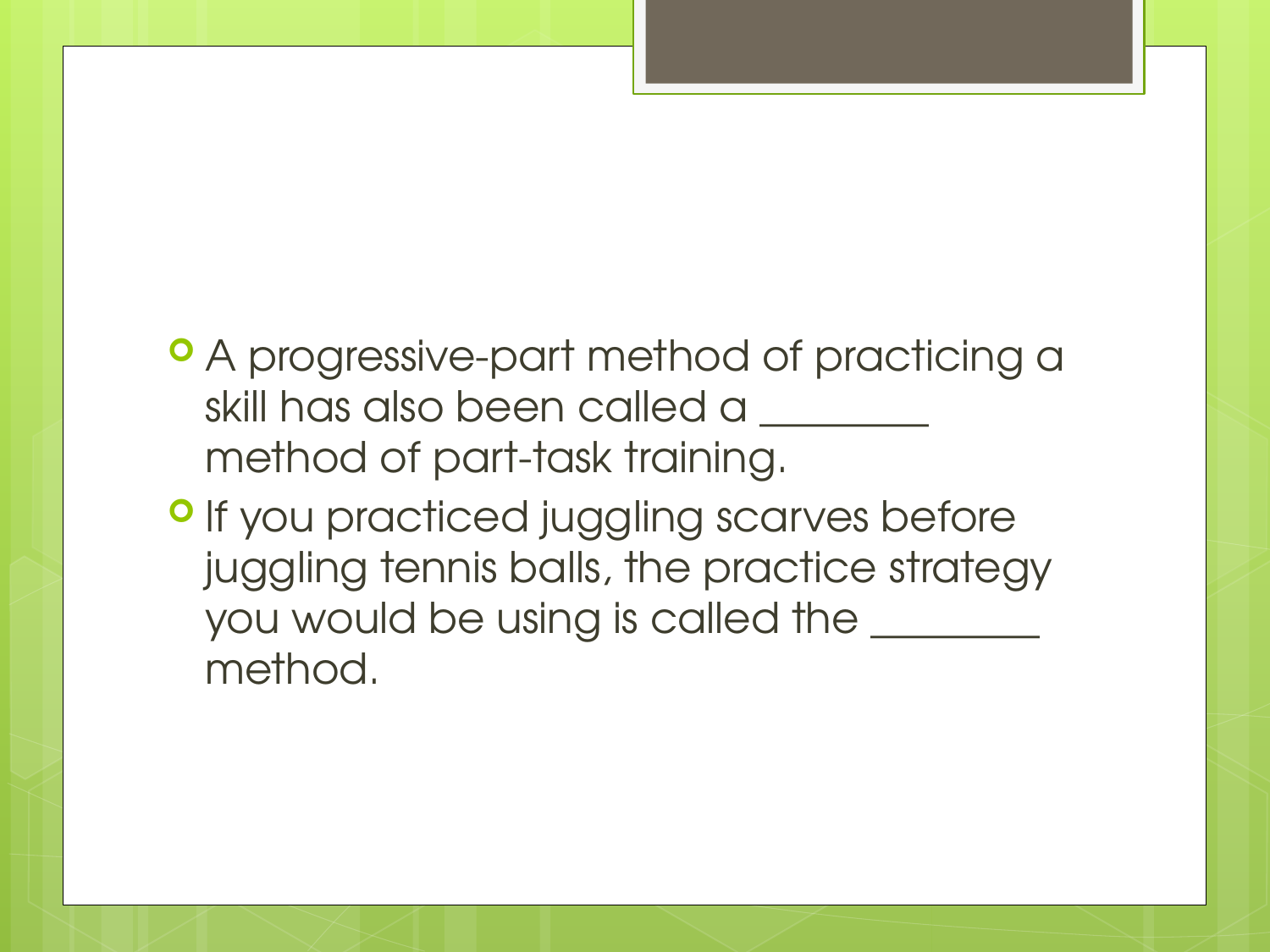

#
A progressive-part method of practicing a skill has also been called a ________ method of part-task training.
If you practiced juggling scarves before juggling tennis balls, the practice strategy you would be using is called the ________ method.